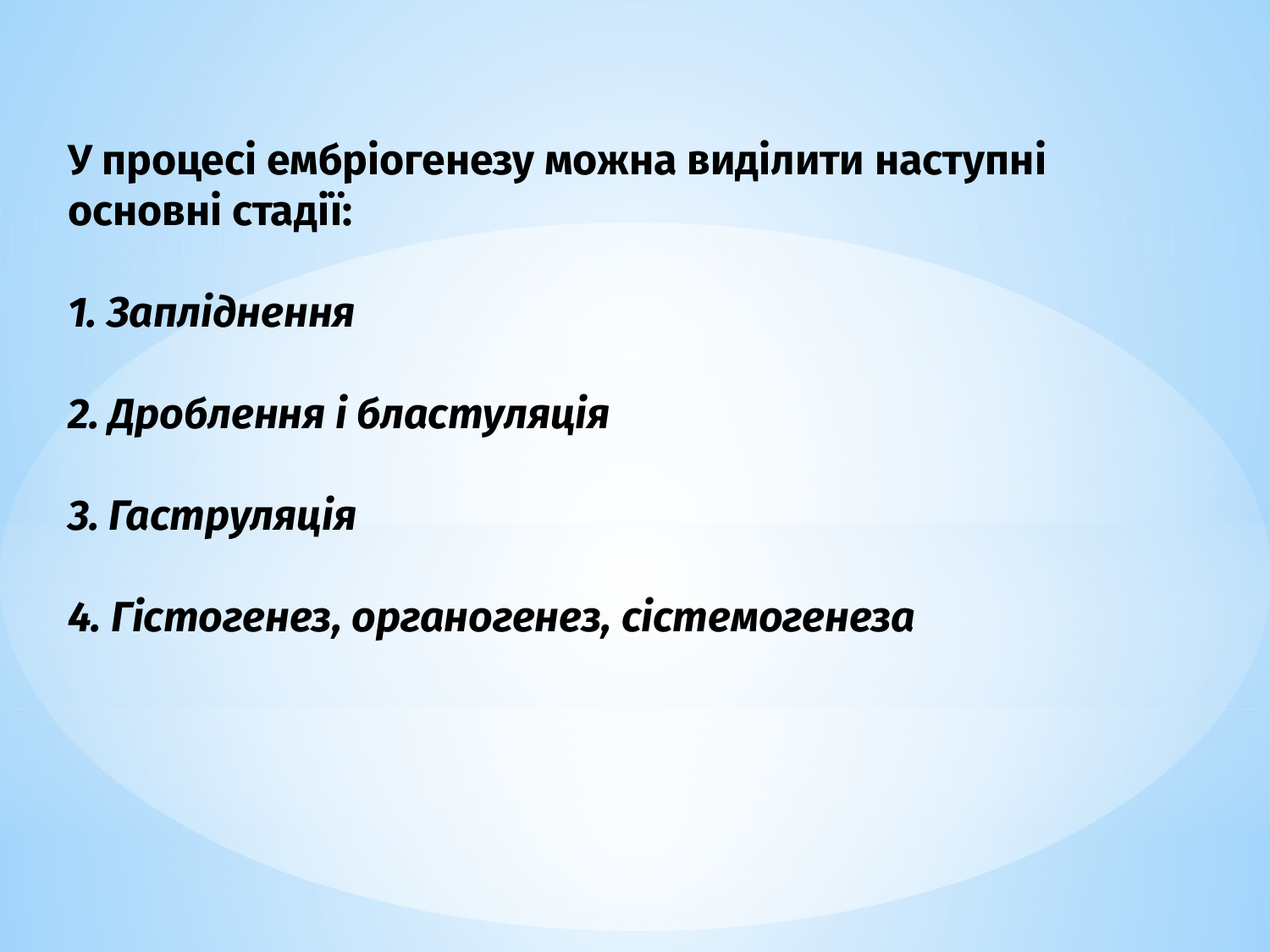

# У процесі ембріогенезу можна виділити наступні основні стадії: 1. Запліднення 2. Дроблення і бластуляція 3. Гаструляція 4. Гістогенез, органогенез, сістемогенеза